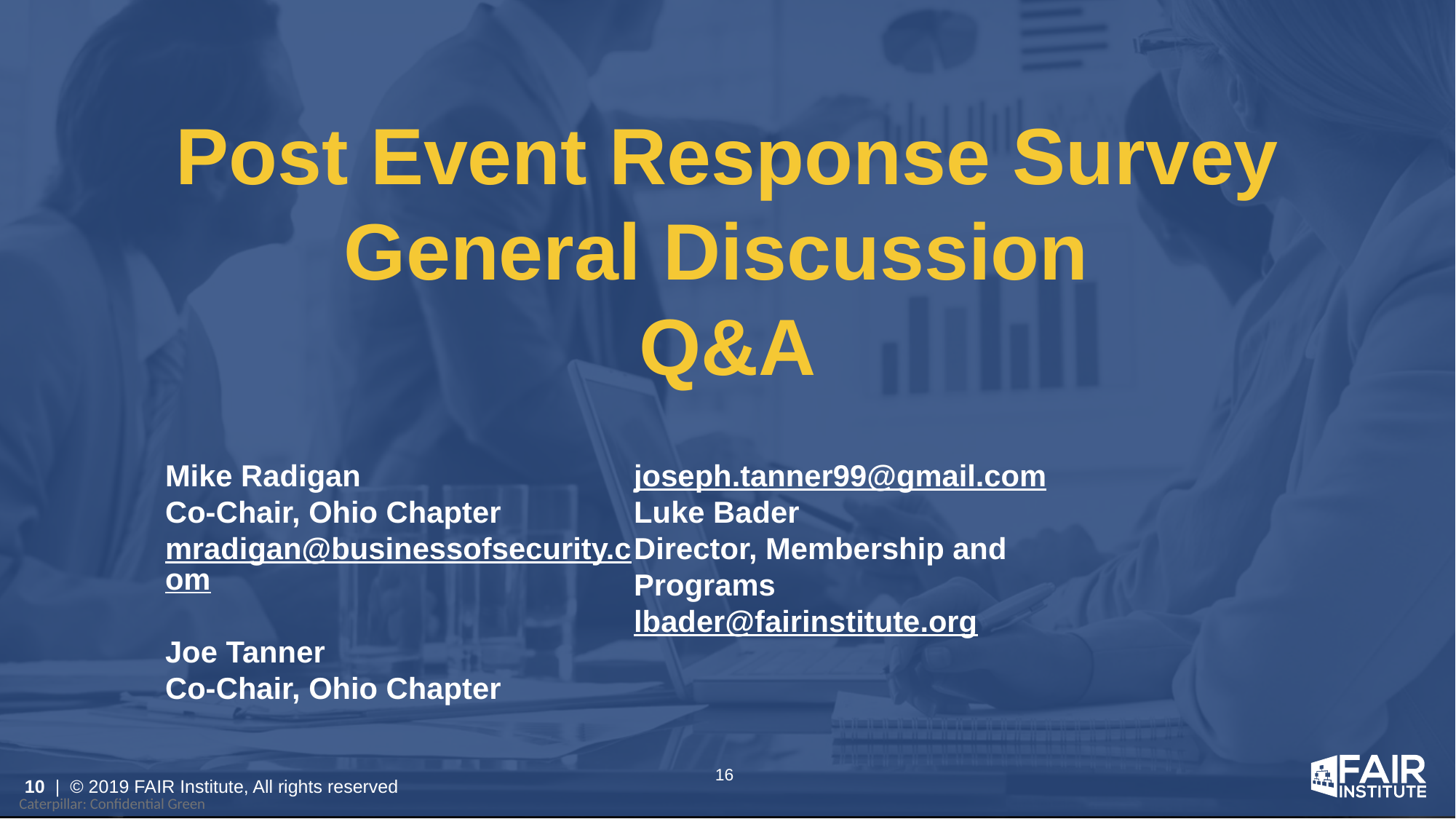

# Post Event Response Survey General Discussion Q&A
Mike Radigan
Co-Chair, Ohio Chapter
mradigan@businessofsecurity.com

Joe Tanner
Co-Chair, Ohio Chapter
joseph.tanner99@gmail.com
Luke Bader
Director, Membership and Programs
lbader@fairinstitute.org
16